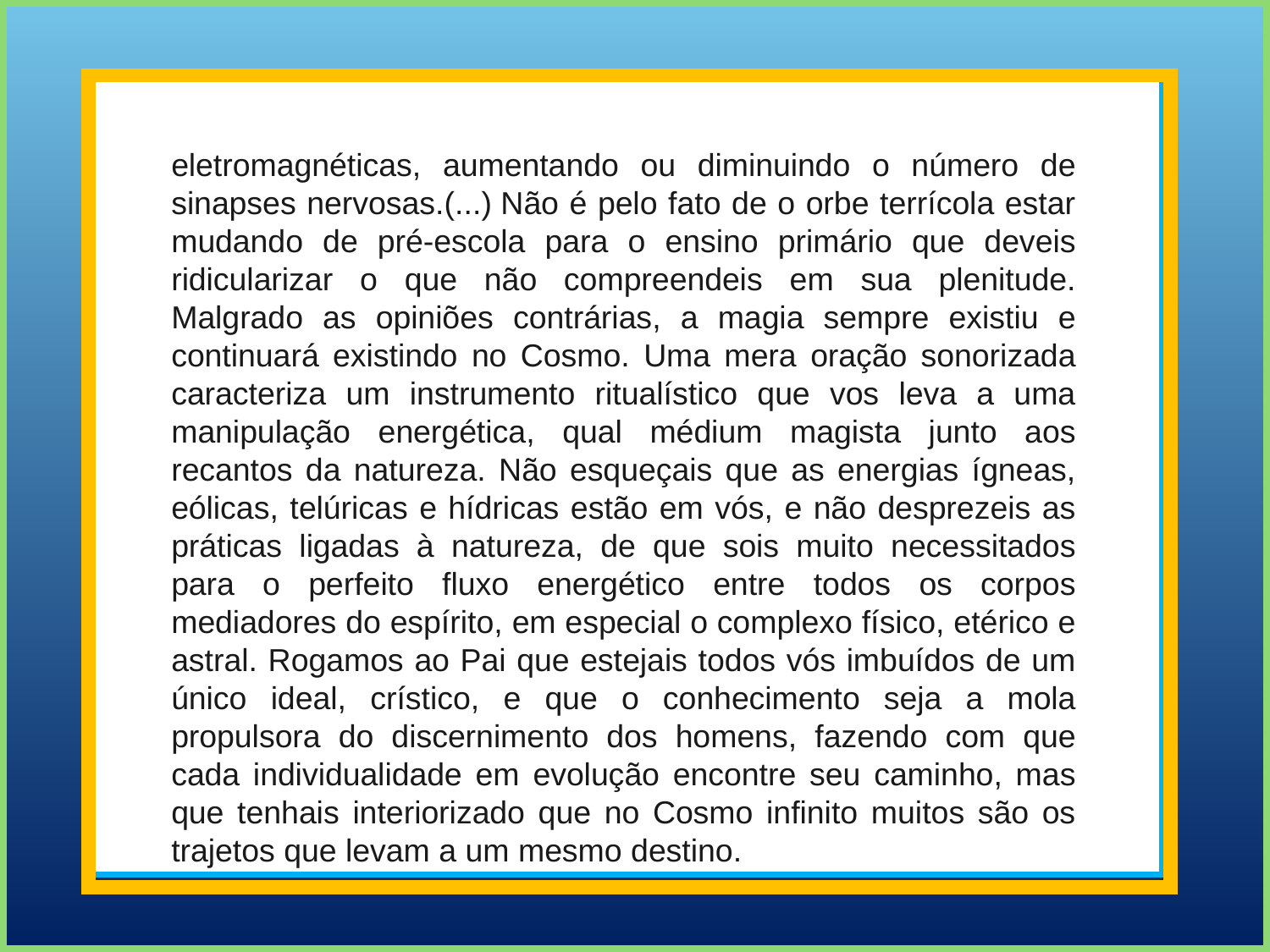

eletromagnéticas, aumentando ou diminuindo o número de sinapses nervosas.(...) Não é pelo fato de o orbe terrícola estar mudando de pré-escola para o ensino primário que deveis ridicularizar o que não compreendeis em sua plenitude. Malgrado as opiniões contrárias, a magia sempre existiu e continuará existindo no Cosmo. Uma mera oração sonorizada caracteriza um instrumento ritualístico que vos leva a uma manipulação energética, qual médium magista junto aos recantos da natureza. Não esqueçais que as energias ígneas, eólicas, telúricas e hídricas estão em vós, e não desprezeis as práticas ligadas à natureza, de que sois muito necessitados para o perfeito fluxo energético entre todos os corpos mediadores do espírito, em especial o complexo físico, etérico e astral. Rogamos ao Pai que estejais todos vós imbuídos de um único ideal, crístico, e que o conhecimento seja a mola propulsora do discernimento dos homens, fazendo com que cada individualidade em evolução encontre seu caminho, mas que tenhais interiorizado que no Cosmo infinito muitos são os trajetos que levam a um mesmo destino.